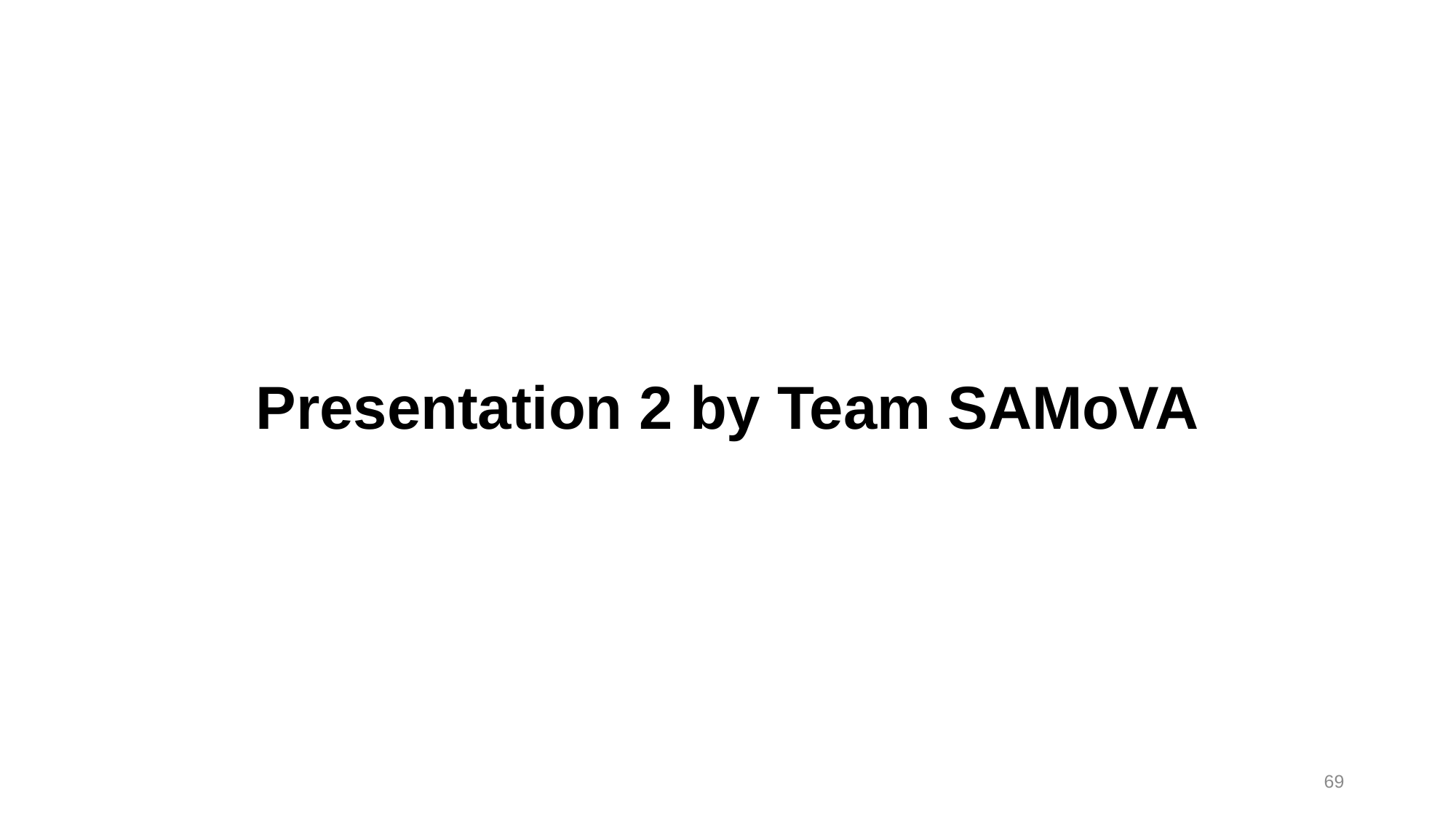

# Presentation 2 by Team SAMoVA
69